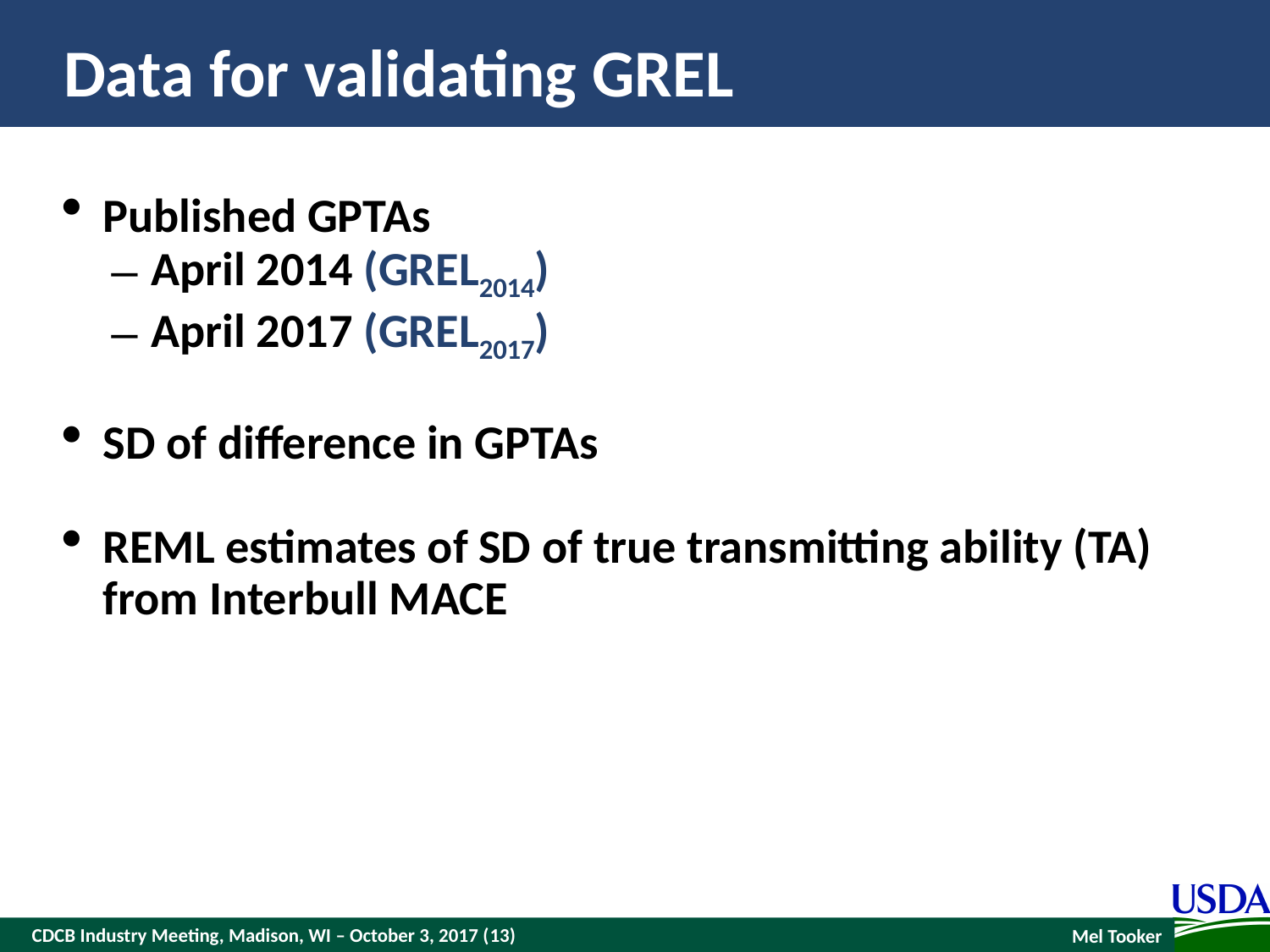

# Data for validating GREL
Published GPTAs
April 2014 (GREL2014)
April 2017 (GREL2017)
SD of difference in GPTAs
REML estimates of SD of true transmitting ability (TA) from Interbull MACE